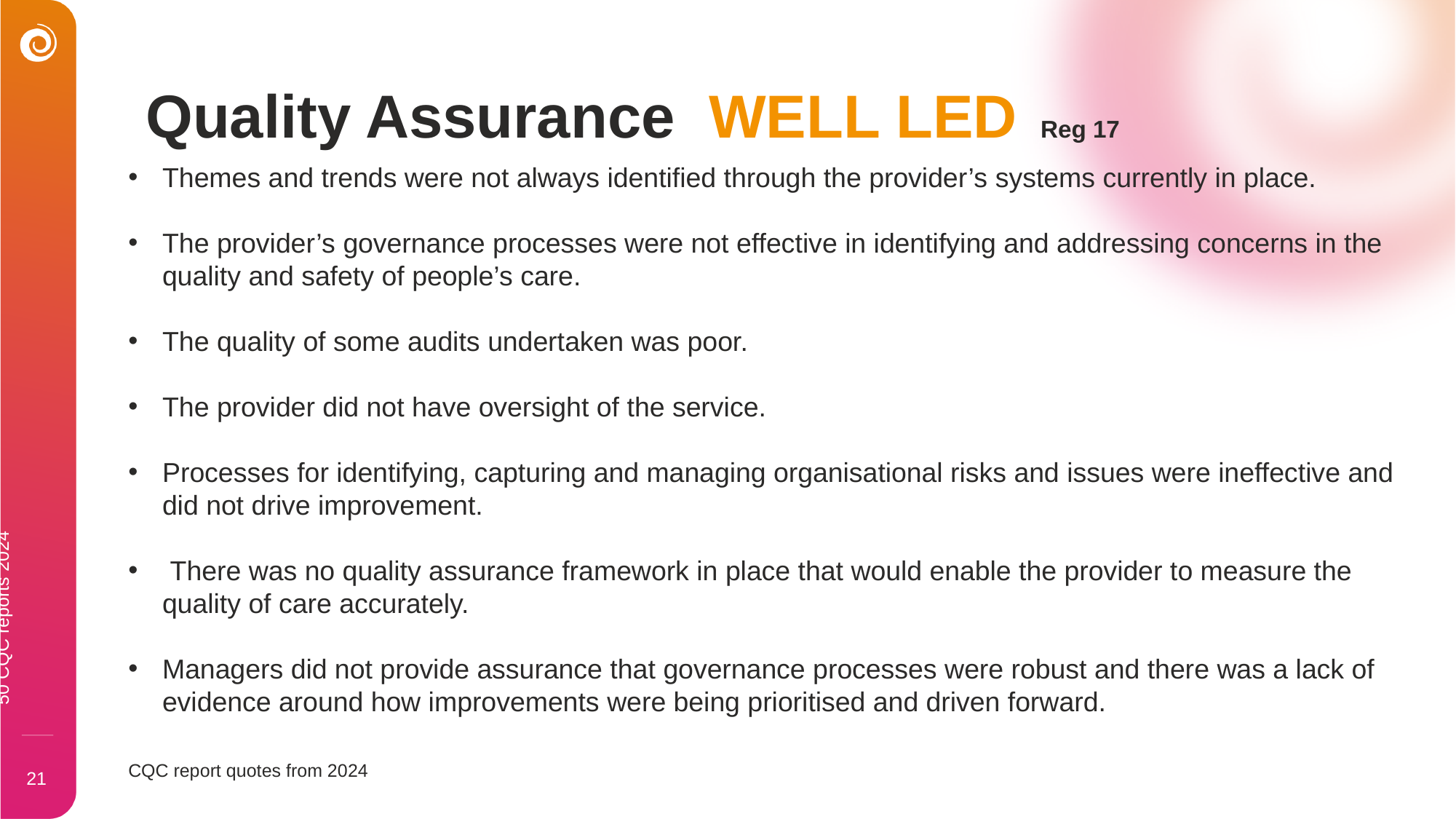

Quality Assurance  WELL LED  Reg 17
Themes and trends were not always identified through the provider’s systems currently in place.

The provider’s governance processes were not effective in identifying and addressing concerns in the quality and safety of people’s care.

The quality of some audits undertaken was poor.

The provider did not have oversight of the service.

Processes for identifying, capturing and managing organisational risks and issues were ineffective and did not drive improvement.

 There was no quality assurance framework in place that would enable the provider to measure the quality of care accurately.

Managers did not provide assurance that governance processes were robust and there was a lack of evidence around how improvements were being prioritised and driven forward.

CQC report quotes from 2024

50 CQC reports 2024

21